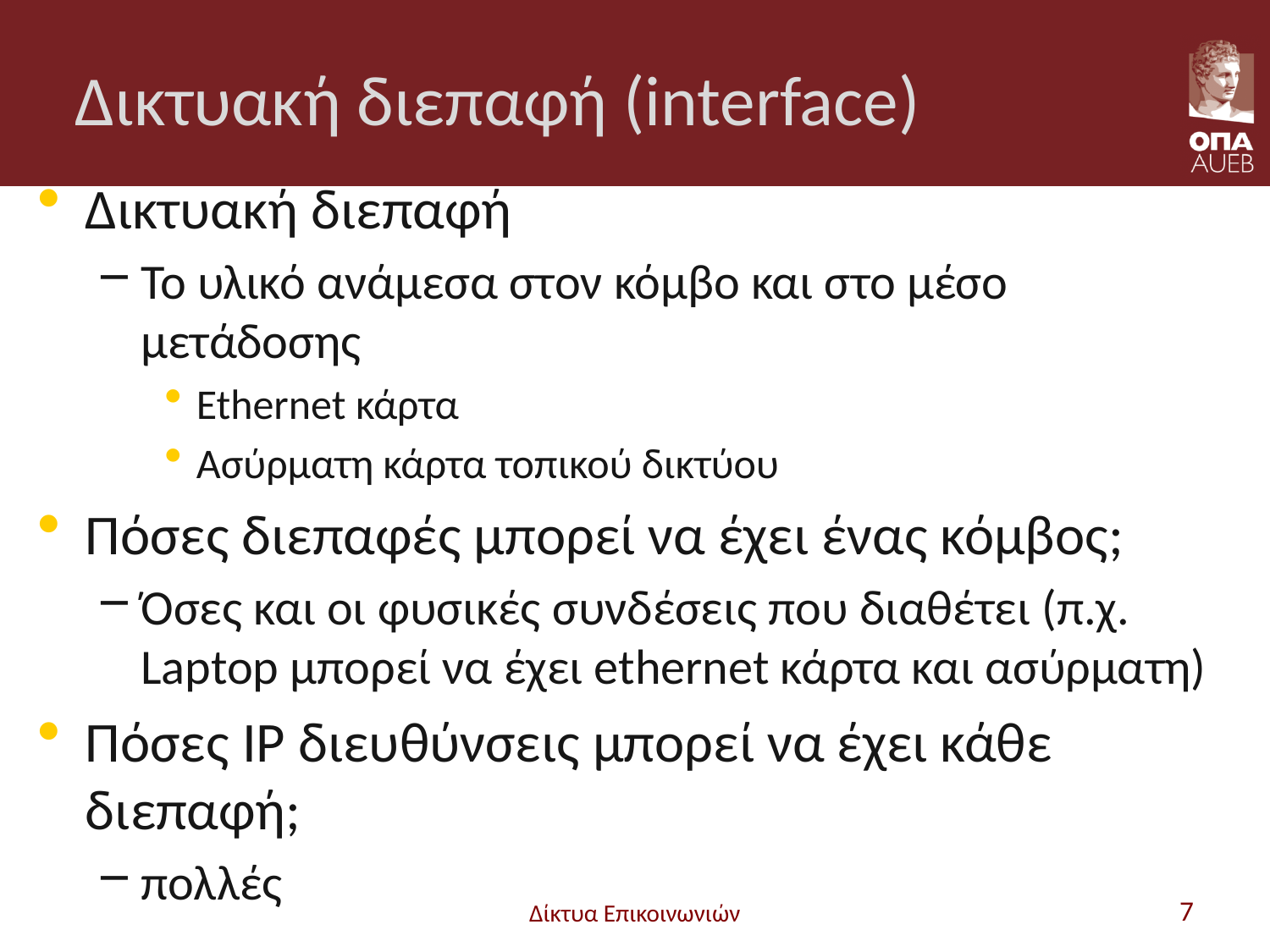

# Δικτυακή διεπαφή (interface)
Δικτυακή διεπαφή
Το υλικό ανάμεσα στον κόμβο και στο μέσο μετάδοσης
Ethernet κάρτα
Ασύρματη κάρτα τοπικού δικτύου
Πόσες διεπαφές μπορεί να έχει ένας κόμβος;
Όσες και οι φυσικές συνδέσεις που διαθέτει (π.χ. Laptop μπορεί να έχει ethernet κάρτα και ασύρματη)
Πόσες IP διευθύνσεις μπορεί να έχει κάθε διεπαφή;
πολλές
Δίκτυα Επικοινωνιών
7